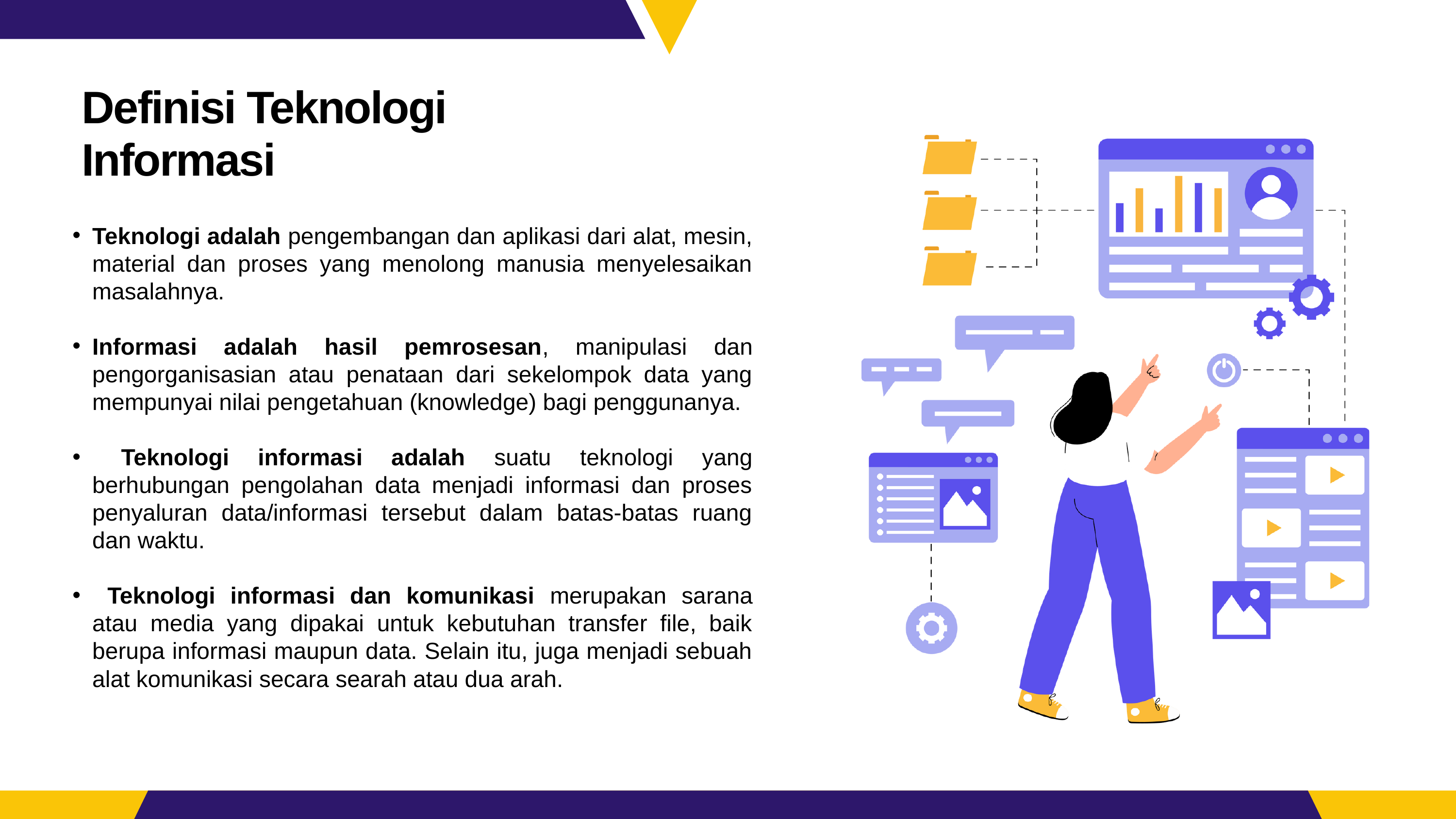

Definisi Teknologi Informasi

Teknologi adalah pengembangan dan aplikasi dari alat, mesin, material dan proses yang menolong manusia menyelesaikan masalahnya.

Informasi adalah hasil pemrosesan, manipulasi dan pengorganisasian atau penataan dari sekelompok data yang mempunyai nilai pengetahuan (knowledge) bagi penggunanya.

 Teknologi informasi adalah suatu teknologi yang berhubungan pengolahan data menjadi informasi dan proses penyaluran data/informasi tersebut dalam batas-batas ruang dan waktu.

 Teknologi informasi dan komunikasi merupakan sarana atau media yang dipakai untuk kebutuhan transfer file, baik berupa informasi maupun data. Selain itu, juga menjadi sebuah alat komunikasi secara searah atau dua arah.